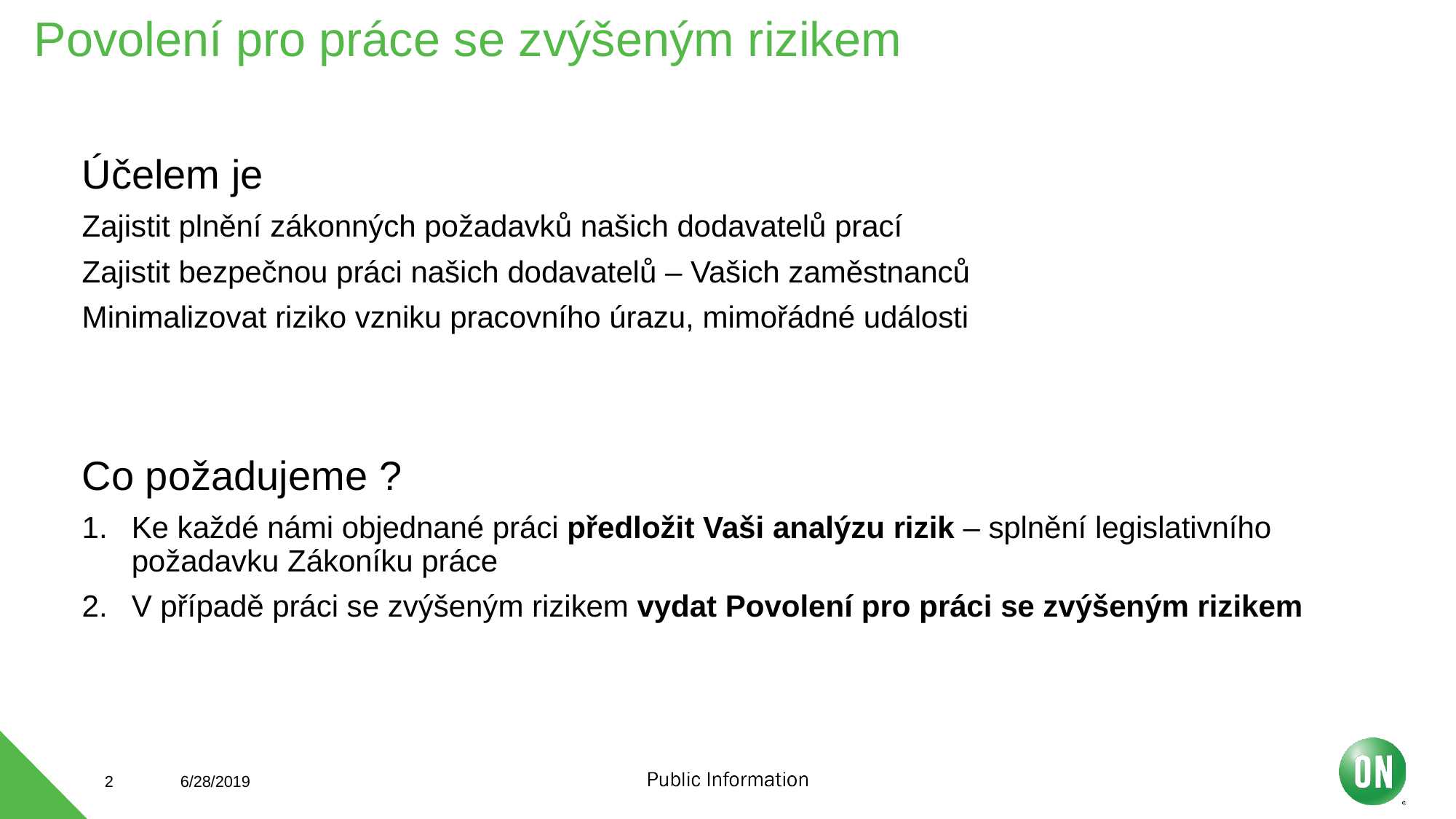

# Povolení pro práce se zvýšeným rizikem
Účelem je
Zajistit plnění zákonných požadavků našich dodavatelů prací
Zajistit bezpečnou práci našich dodavatelů – Vašich zaměstnanců
Minimalizovat riziko vzniku pracovního úrazu, mimořádné události

Co požadujeme ?
Ke každé námi objednané práci předložit Vaši analýzu rizik – splnění legislativního požadavku Zákoníku práce
V případě práci se zvýšeným rizikem vydat Povolení pro práci se zvýšeným rizikem

2
6/28/2019